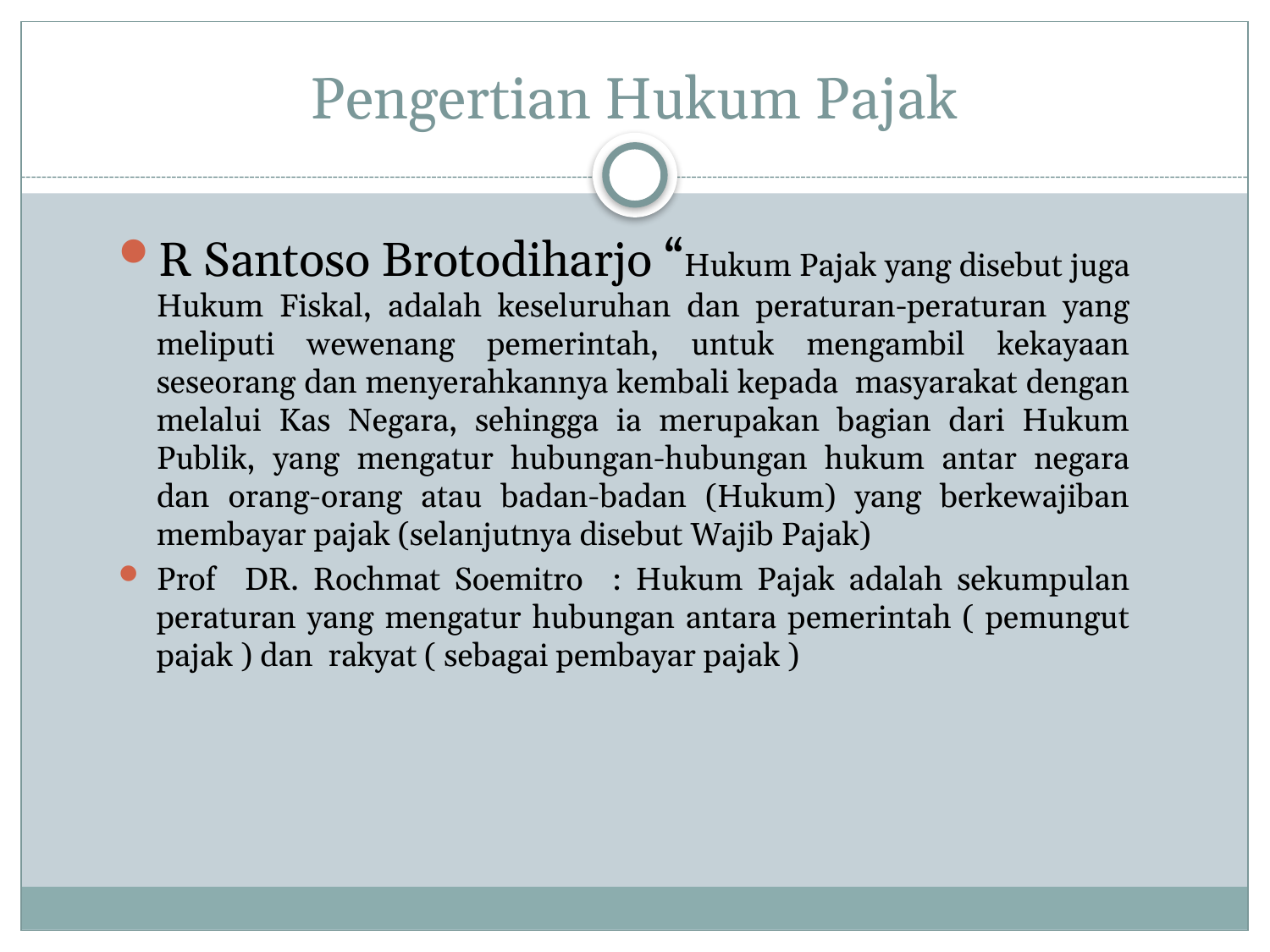

# Pengertian Hukum Pajak
R Santoso Brotodiharjo “Hukum Pajak yang disebut juga Hukum Fiskal, adalah keseluruhan dan peraturan-peraturan yang meliputi wewenang pemerintah, untuk mengambil kekayaan seseorang dan menyerahkannya kembali kepada  masyarakat dengan melalui Kas Negara, sehingga ia merupakan bagian dari Hukum Publik, yang mengatur hubungan-hubungan hukum antar negara dan orang-orang atau badan-badan (Hukum) yang berkewajiban membayar pajak (selanjutnya disebut Wajib Pajak)
Prof  DR. Rochmat Soemitro  : Hukum Pajak adalah sekumpulan peraturan yang mengatur hubungan antara pemerintah ( pemungut pajak ) dan  rakyat ( sebagai pembayar pajak )